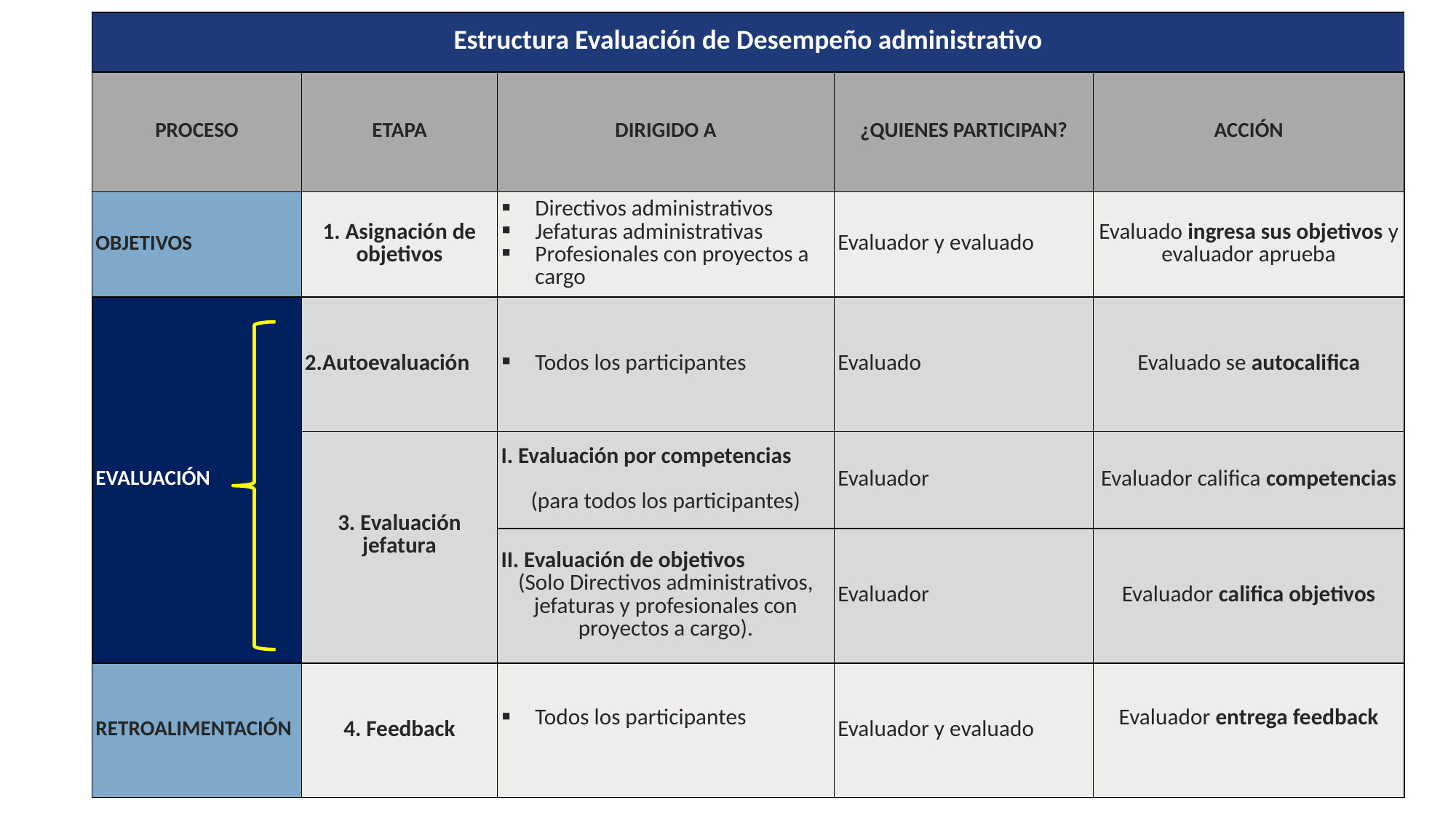

| Estructura Evaluación de Desempeño administrativo | Estructura Evaluación de Desempeño administrativo |  |  |  |
| --- | --- | --- | --- | --- |
| PROCESO | ETAPA | DIRIGIDO A | ¿QUIENES PARTICIPAN? | ACCIÓN |
| OBJETIVOS | 1. Asignación de objetivos | Directivos administrativos Jefaturas administrativas Profesionales con proyectos a cargo | Evaluador y evaluado | Evaluado ingresa sus objetivos y evaluador aprueba |
| EVALUACIÓN | 2.Autoevaluación | Todos los participantes | Evaluado | Evaluado se autocalifica |
|  | 3. Evaluación jefatura | I. Evaluación por competencias (para todos los participantes) | Evaluador | Evaluador califica competencias |
|  |  | II. Evaluación de objetivos (Solo Directivos administrativos, jefaturas y profesionales con proyectos a cargo). | Evaluador | Evaluador califica objetivos |
| RETROALIMENTACIÓN | 4. Feedback | Todos los participantes | Evaluador y evaluado | Evaluador entrega feedback |